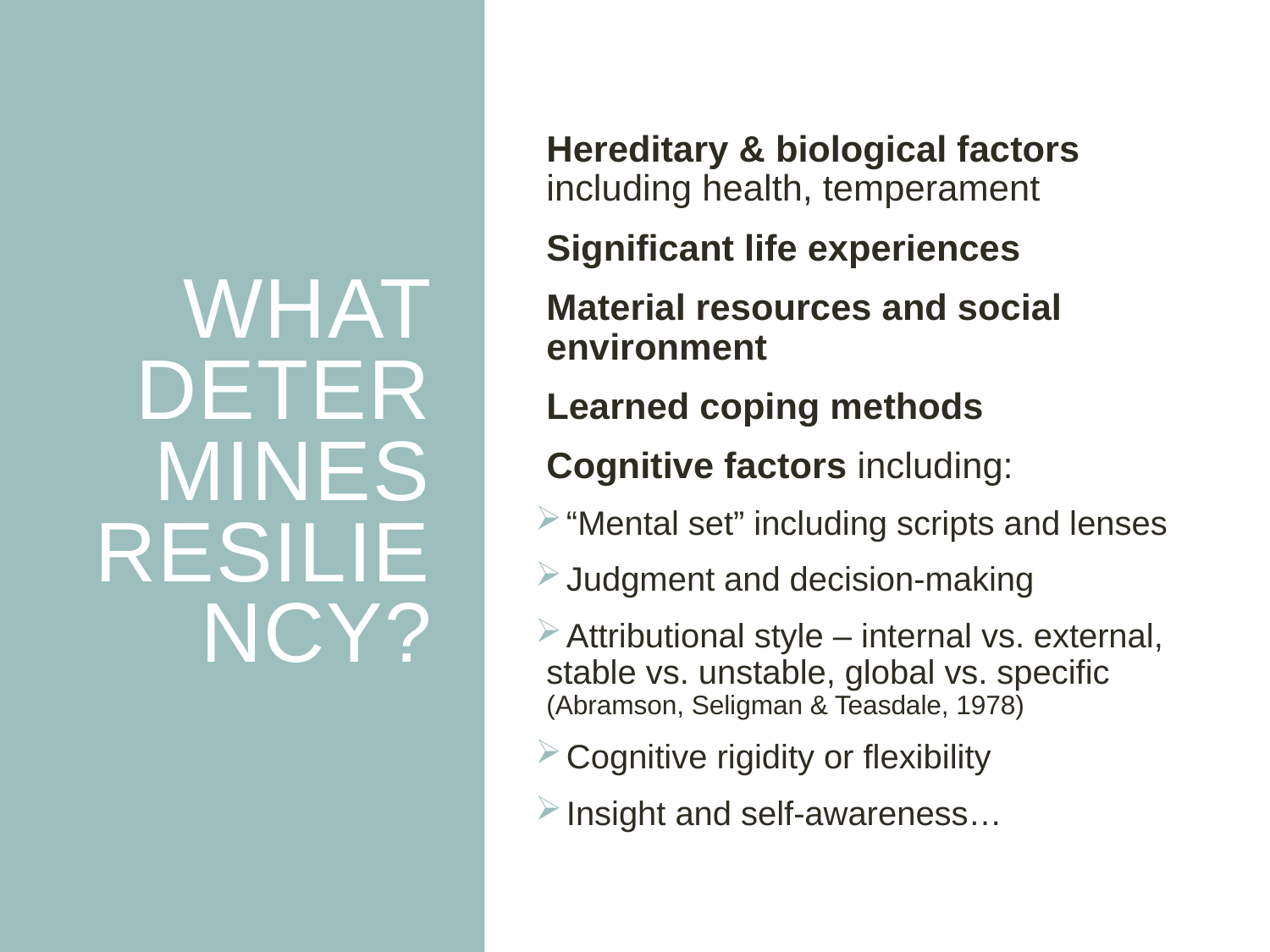

Hereditary & biological factors including health, temperament
Significant life experiences
Material resources and social environment
Learned coping methods
Cognitive factors including:
 “Mental set” including scripts and lenses
 Judgment and decision-making
 Attributional style – internal vs. external, stable vs. unstable, global vs. specific (Abramson, Seligman & Teasdale, 1978)
 Cognitive rigidity or flexibility
 Insight and self-awareness…

# What Determines Resiliency?